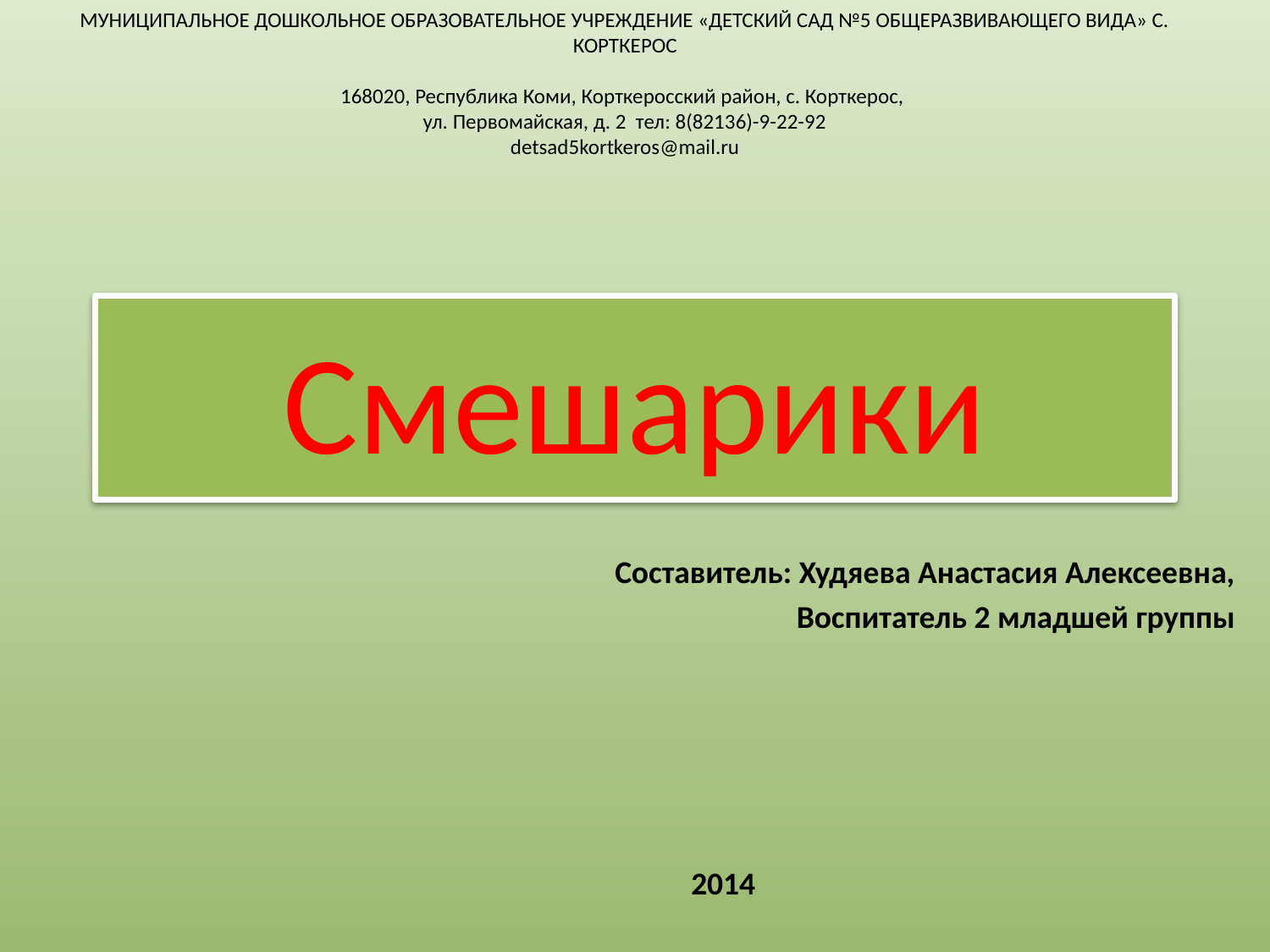

МУНИЦИПАЛЬНОЕ ДОШКОЛЬНОЕ ОБРАЗОВАТЕЛЬНОЕ УЧРЕЖДЕНИЕ «ДЕТСКИЙ САД №5 ОБЩЕРАЗВИВАЮЩЕГО ВИДА» С. КОРТКЕРОС
168020, Республика Коми, Корткеросский район, с. Корткерос,
ул. Первомайская, д. 2  тел: 8(82136)-9-22-92
detsad5kortkeros@mail.ru
# Смешарики
Составитель: Худяева Анастасия Алексеевна,
Воспитатель 2 младшей группы

2014